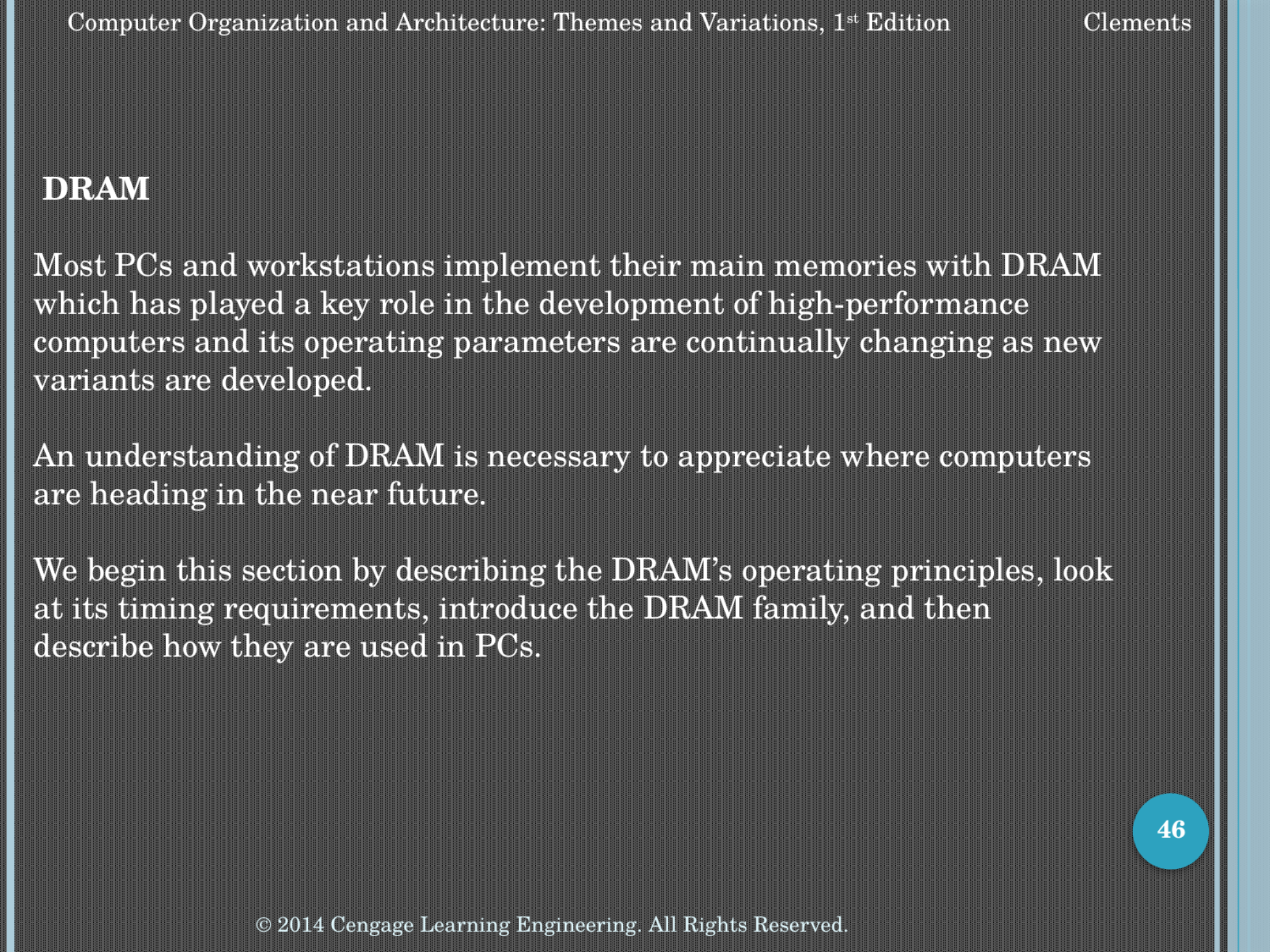

Computer Organization and Architecture: Themes and Variations, 1st Edition 	Clements
 DRAM

Most PCs and workstations implement their main memories with DRAM which has played a key role in the development of high-performance computers and its operating parameters are continually changing as new variants are developed.

An understanding of DRAM is necessary to appreciate where computers are heading in the near future.

We begin this section by describing the DRAM’s operating principles, look at its timing requirements, introduce the DRAM family, and then describe how they are used in PCs.
46
© 2014 Cengage Learning Engineering. All Rights Reserved.